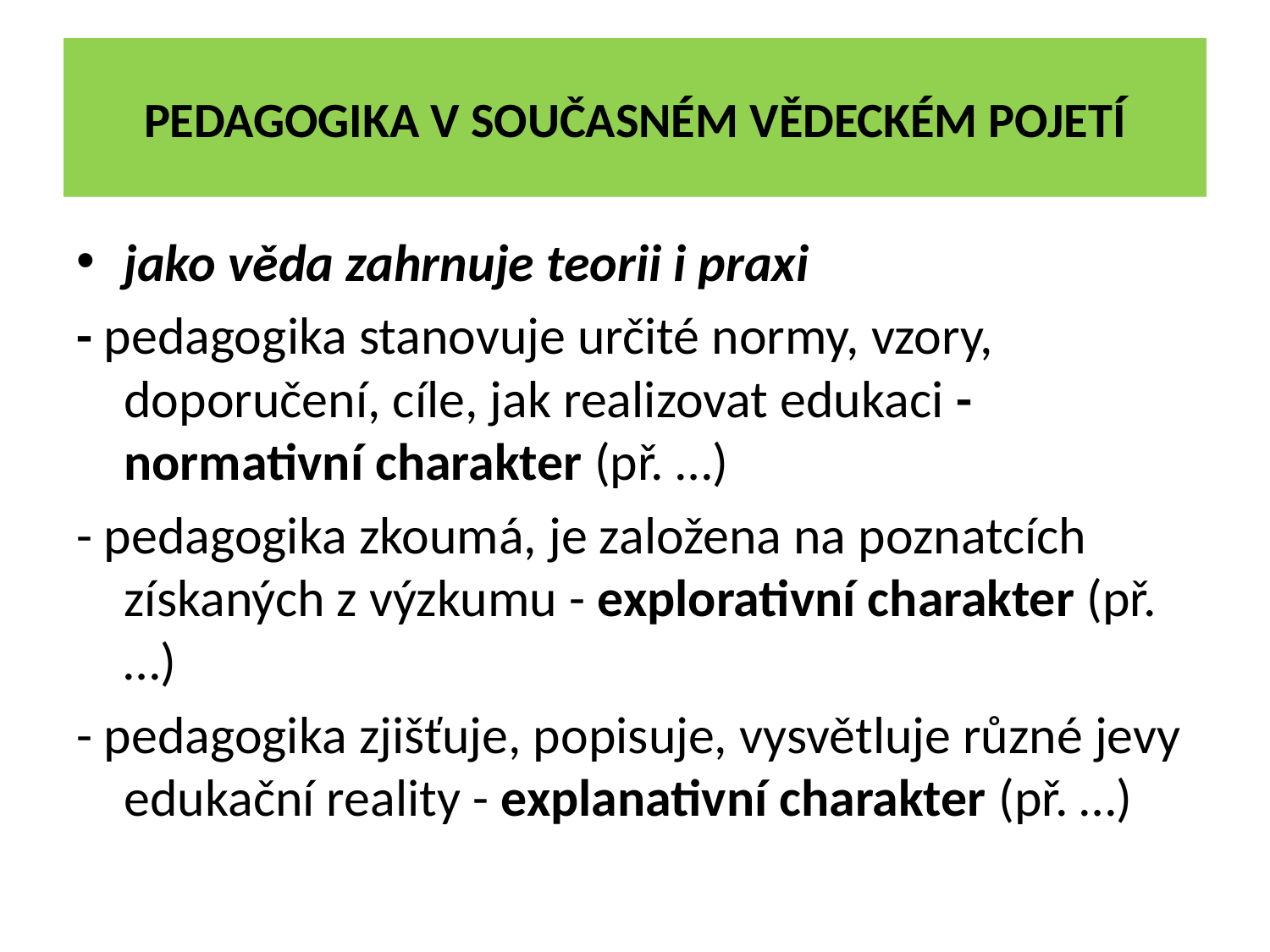

# Pedagogika v současném vědeckém pojetí
jako věda zahrnuje teorii i praxi
- pedagogika stanovuje určité normy, vzory, doporučení, cíle, jak realizovat edukaci - normativní charakter (př. …)
- pedagogika zkoumá, je založena na poznatcích získaných z výzkumu - explorativní charakter (př. …)
- pedagogika zjišťuje, popisuje, vysvětluje různé jevy edukační reality - explanativní charakter (př. …)